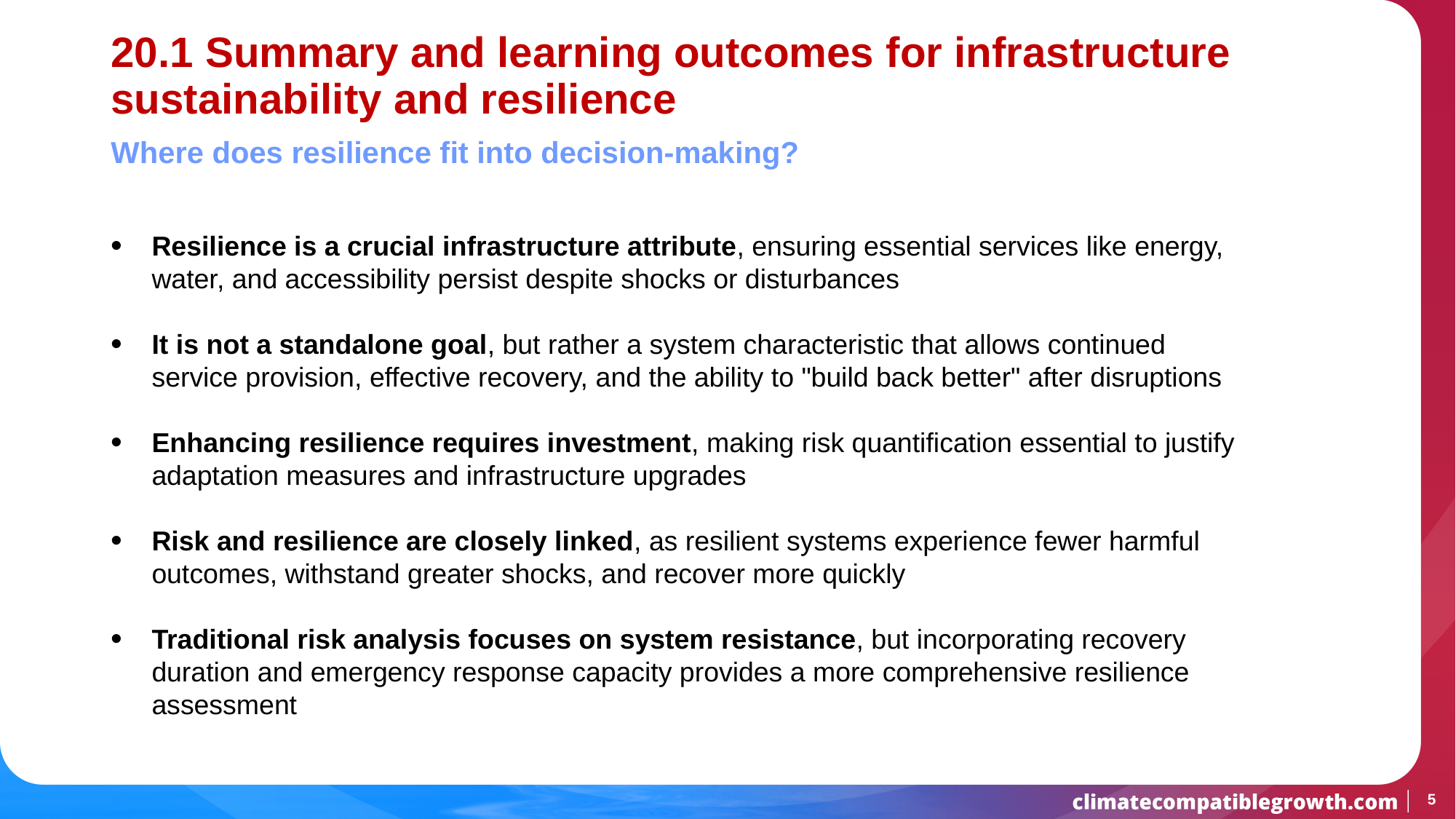

# 20.1 Summary and learning outcomes for infrastructure sustainability and resilience
Where does resilience fit into decision-making?
Resilience is a crucial infrastructure attribute, ensuring essential services like energy, water, and accessibility persist despite shocks or disturbances

It is not a standalone goal, but rather a system characteristic that allows continued service provision, effective recovery, and the ability to "build back better" after disruptions

Enhancing resilience requires investment, making risk quantification essential to justify adaptation measures and infrastructure upgrades

Risk and resilience are closely linked, as resilient systems experience fewer harmful outcomes, withstand greater shocks, and recover more quickly

Traditional risk analysis focuses on system resistance, but incorporating recovery duration and emergency response capacity provides a more comprehensive resilience assessment
5